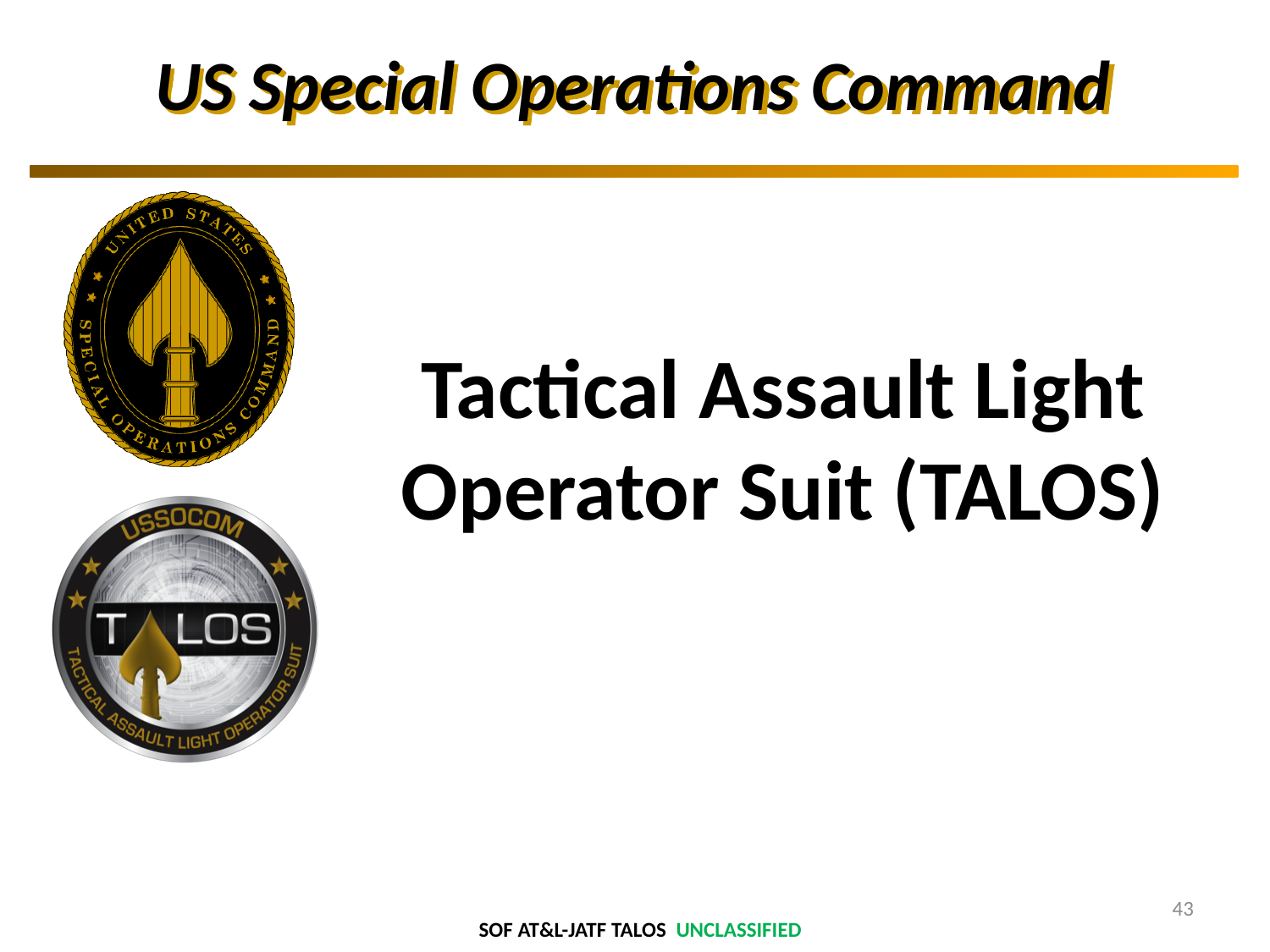

# Tactical Assault Light Operator Suit (TALOS)
43